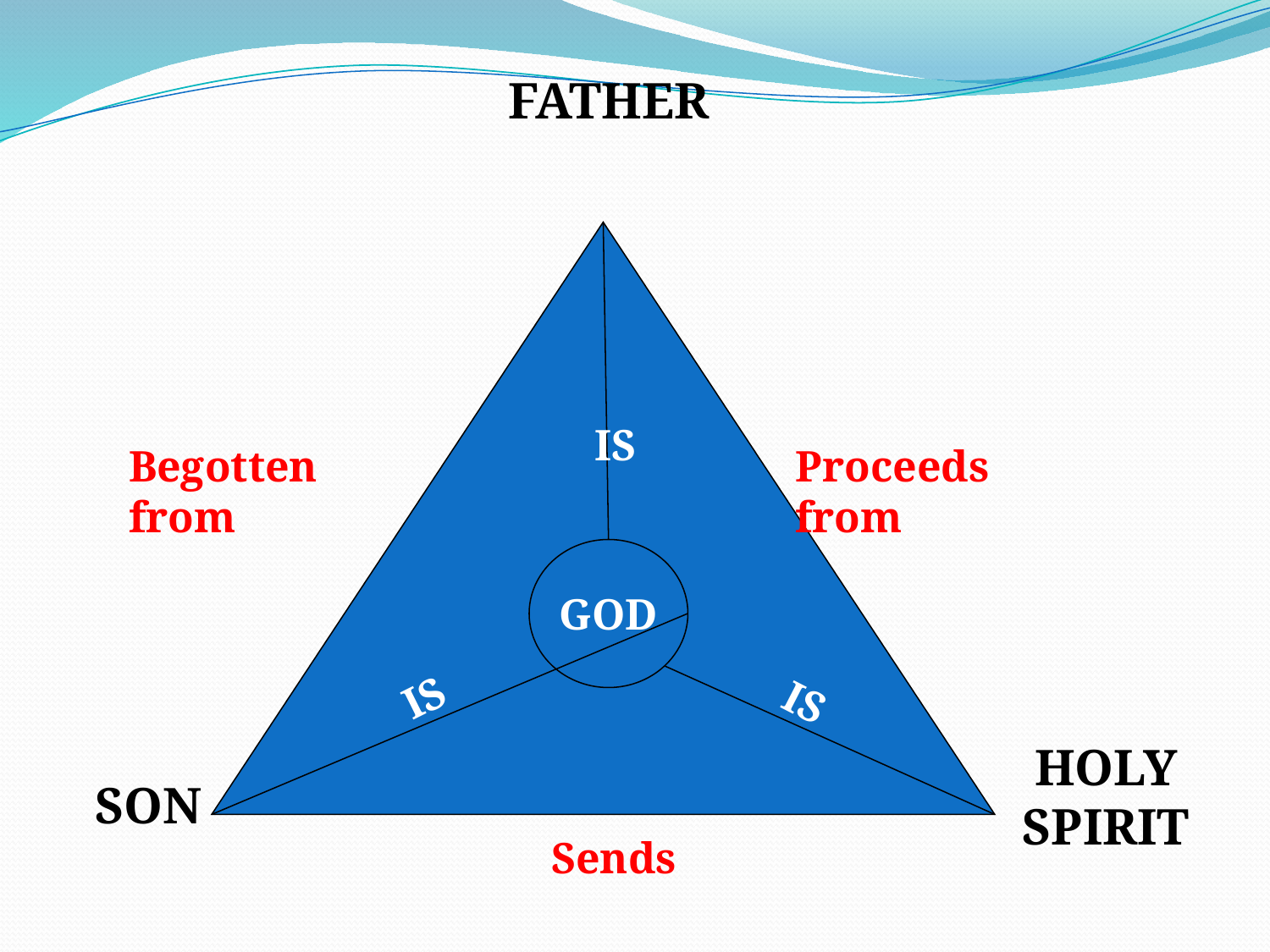

FATHER

IS
Begotten from
Proceeds from
GOD
IS
IS
HOLY SPIRIT

SON
Sends